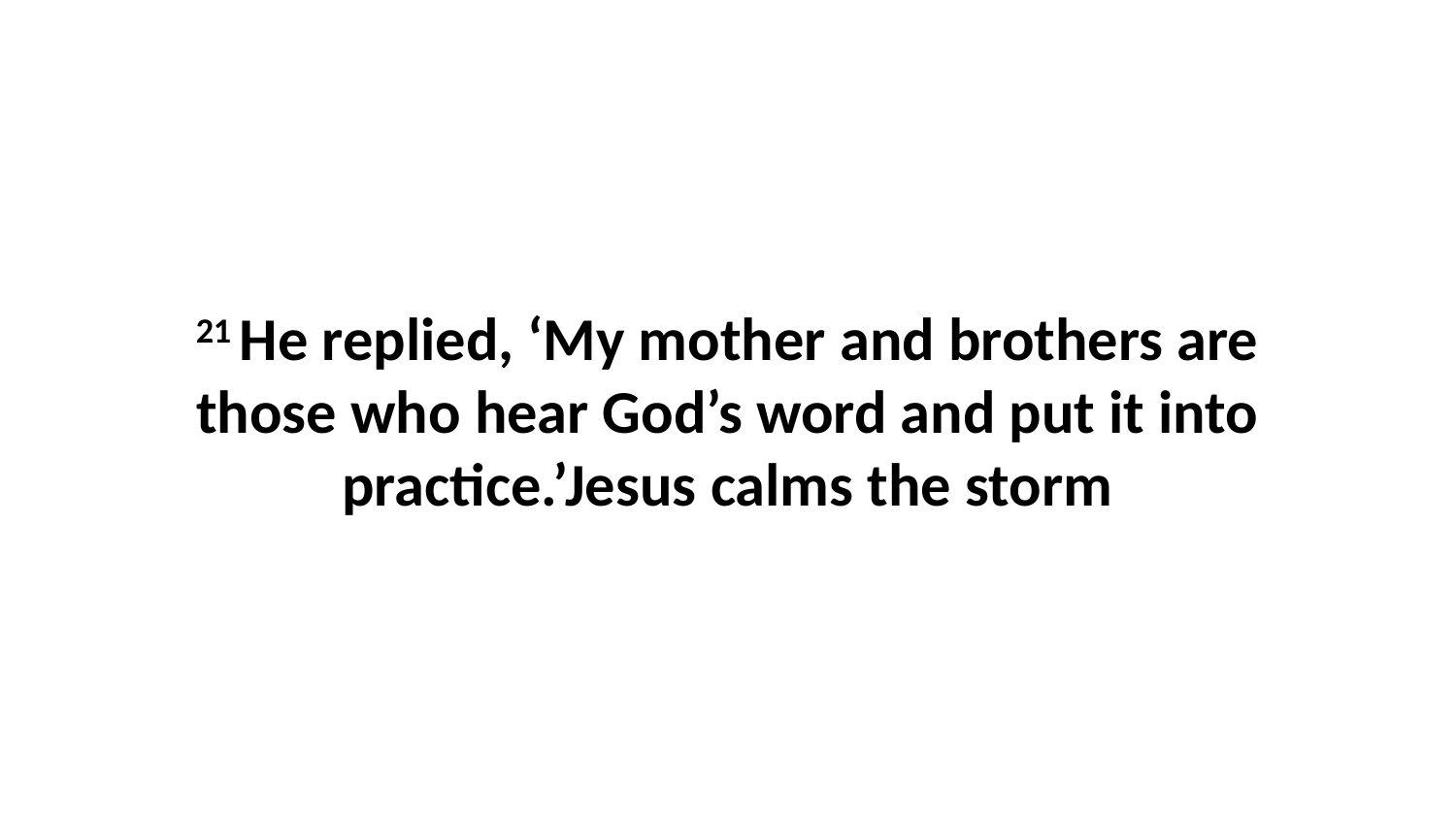

21 He replied, ‘My mother and brothers are those who hear God’s word and put it into practice.’Jesus calms the storm